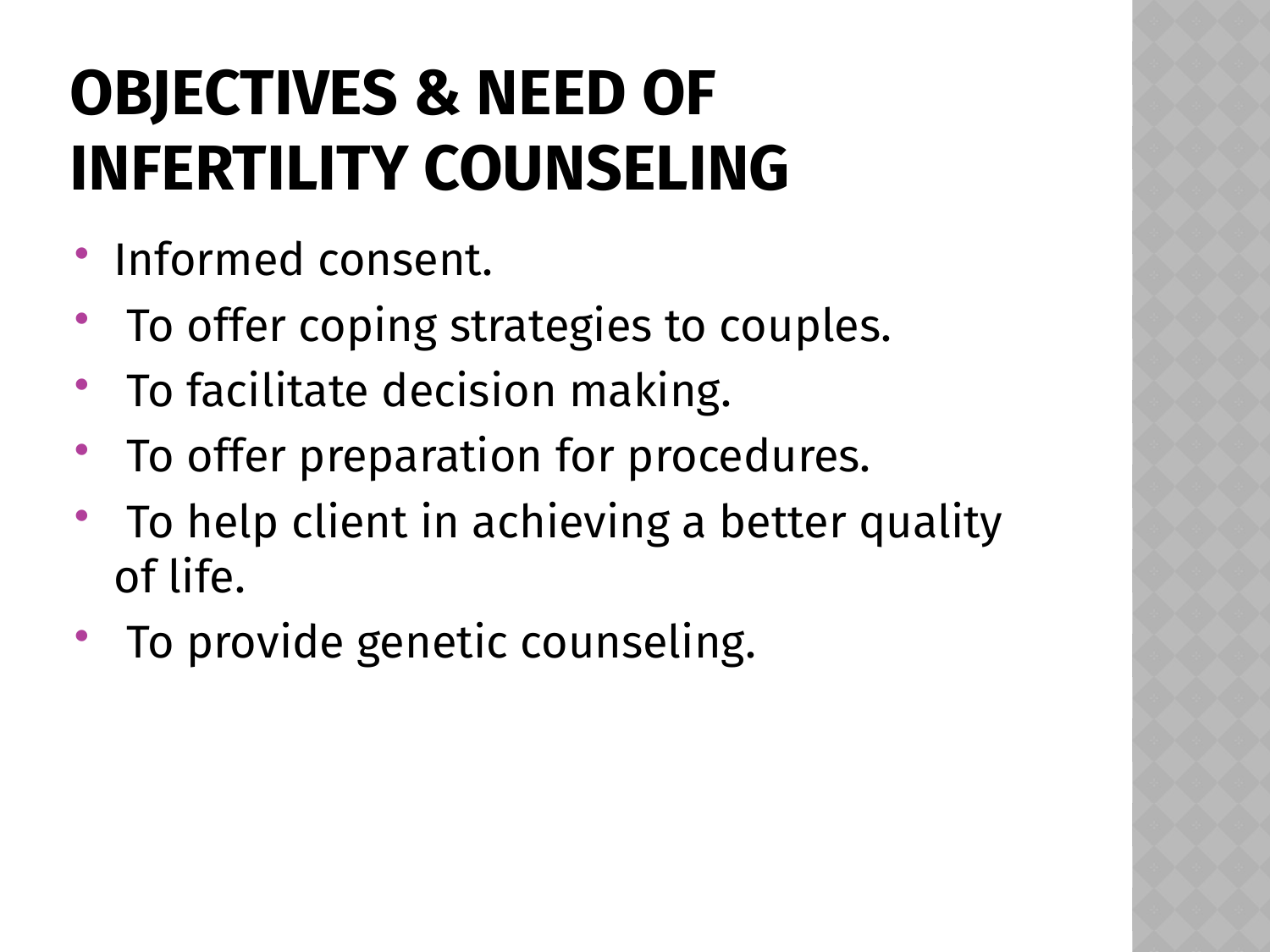

# Objectives & need of infertility counseling
Informed consent.
 To offer coping strategies to couples.
 To facilitate decision making.
 To offer preparation for procedures.
 To help client in achieving a better quality of life.
 To provide genetic counseling.